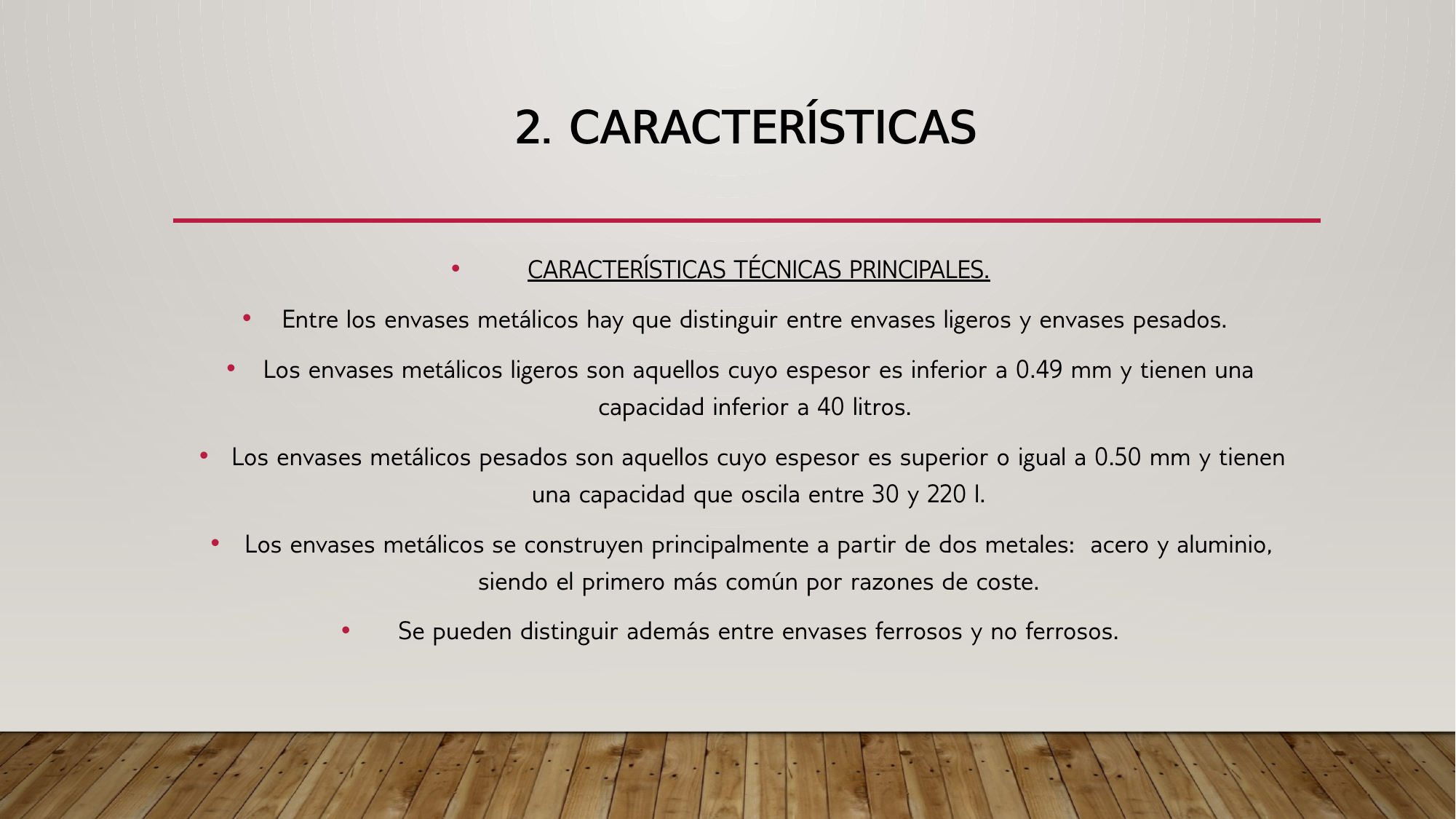

# 2. CARACTERÍSTICAS
CARACTERÍSTICAS TÉCNICAS PRINCIPALES.
Entre los envases metálicos hay que distinguir entre envases ligeros y envases pesados.
Los envases metálicos ligeros son aquellos cuyo espesor es inferior a 0.49 mm y tienen una capacidad inferior a 40 litros.
Los envases metálicos pesados son aquellos cuyo espesor es superior o igual a 0.50 mm y tienen una capacidad que oscila entre 30 y 220 l.
Los envases metálicos se construyen principalmente a partir de dos metales:  acero y aluminio, siendo el primero más común por razones de coste.
Se pueden distinguir además entre envases ferrosos y no ferrosos.